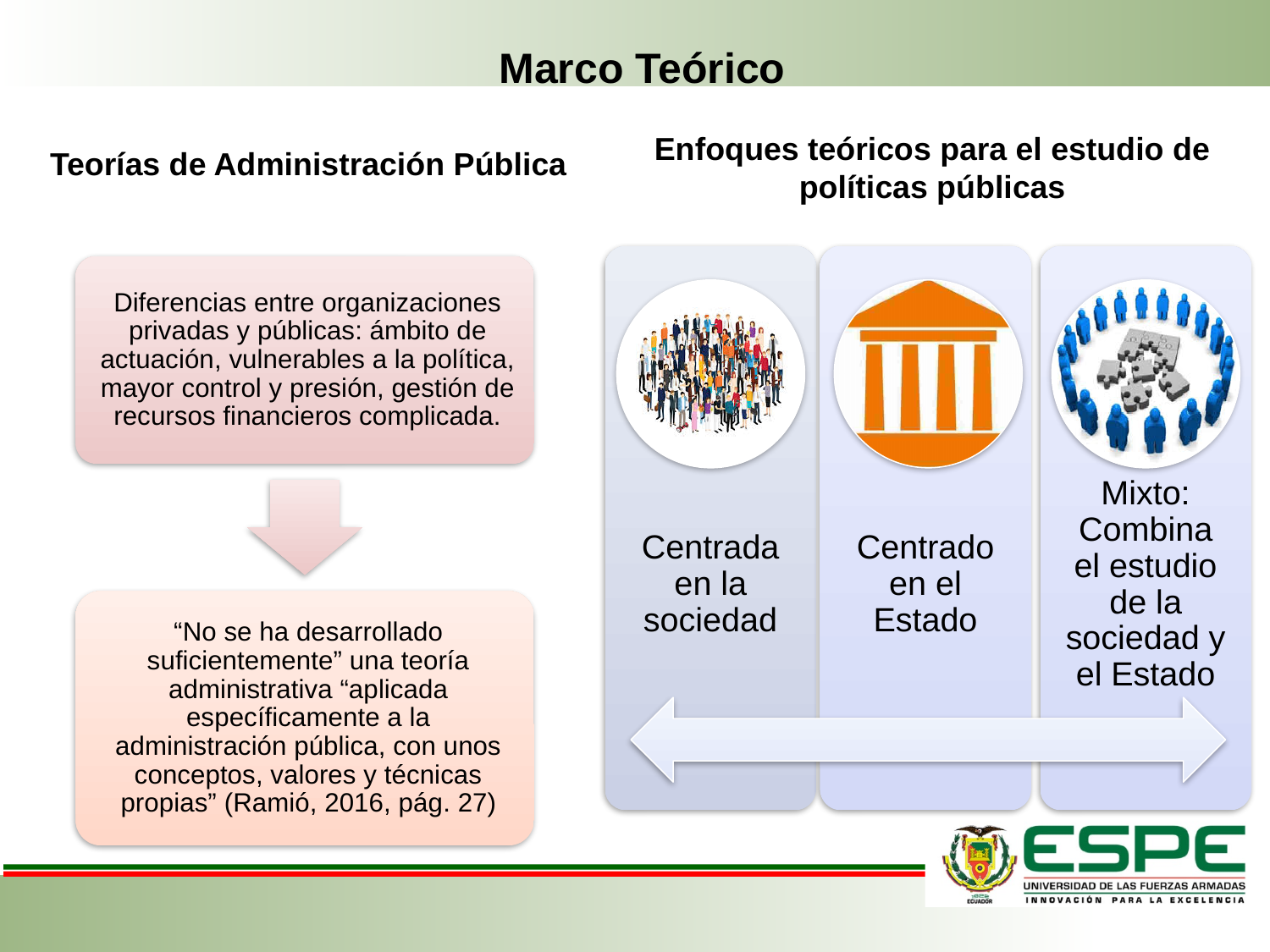

Marco Teórico
Enfoques teóricos para el estudio de políticas públicas
Teorías de Administración Pública
Centrada en la sociedad
Centrado en el Estado
Mixto: Combina el estudio de la sociedad y el Estado
Diferencias entre organizaciones privadas y públicas: ámbito de actuación, vulnerables a la política, mayor control y presión, gestión de recursos financieros complicada.

“No se ha desarrollado suficientemente” una teoría administrativa “aplicada específicamente a la administración pública, con unos conceptos, valores y técnicas propias” (Ramió, 2016, pág. 27)